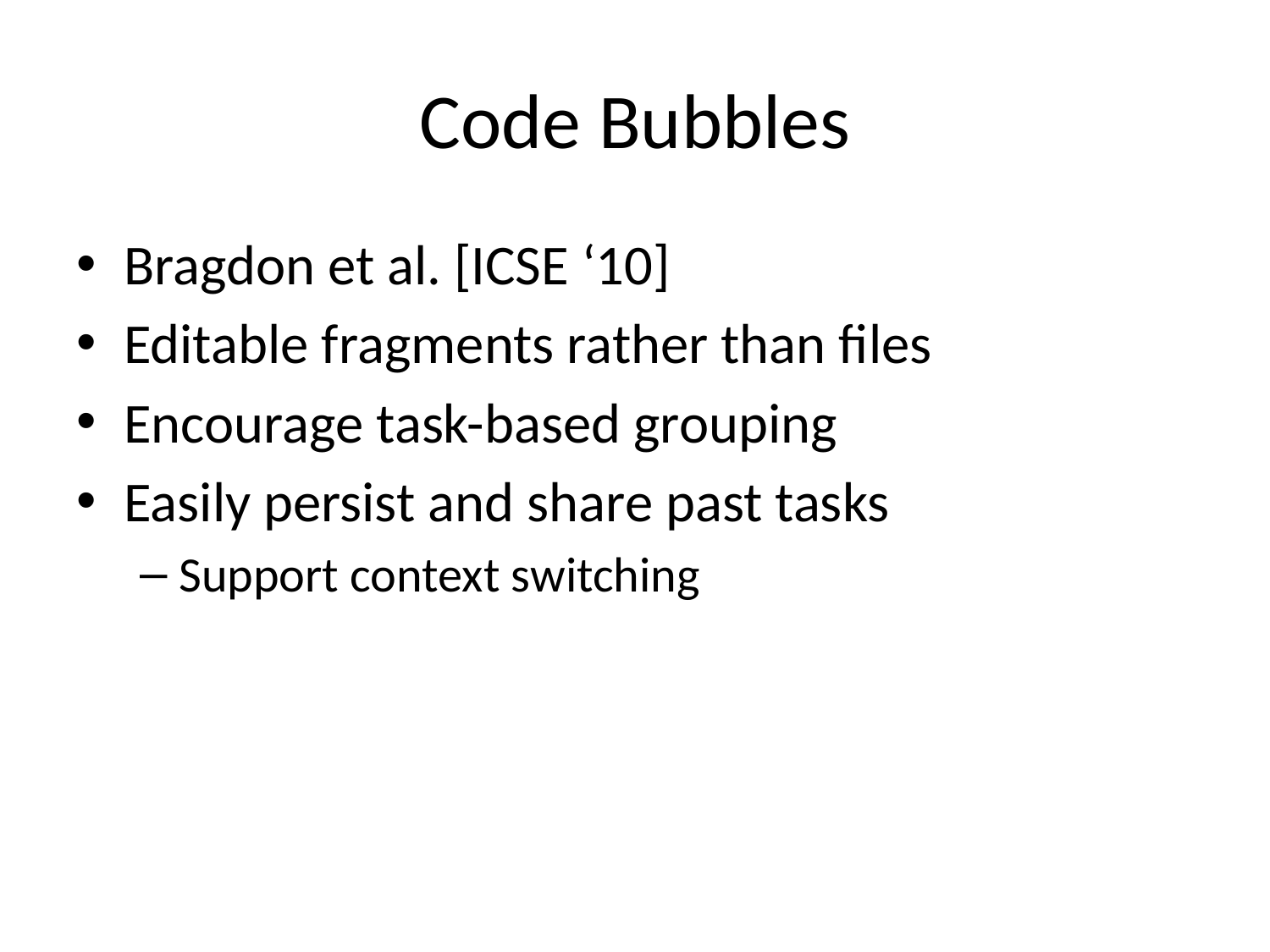

# Code Bubbles
Bragdon et al. [ICSE ‘10]
Editable fragments rather than files
Encourage task-based grouping
Easily persist and share past tasks
Support context switching